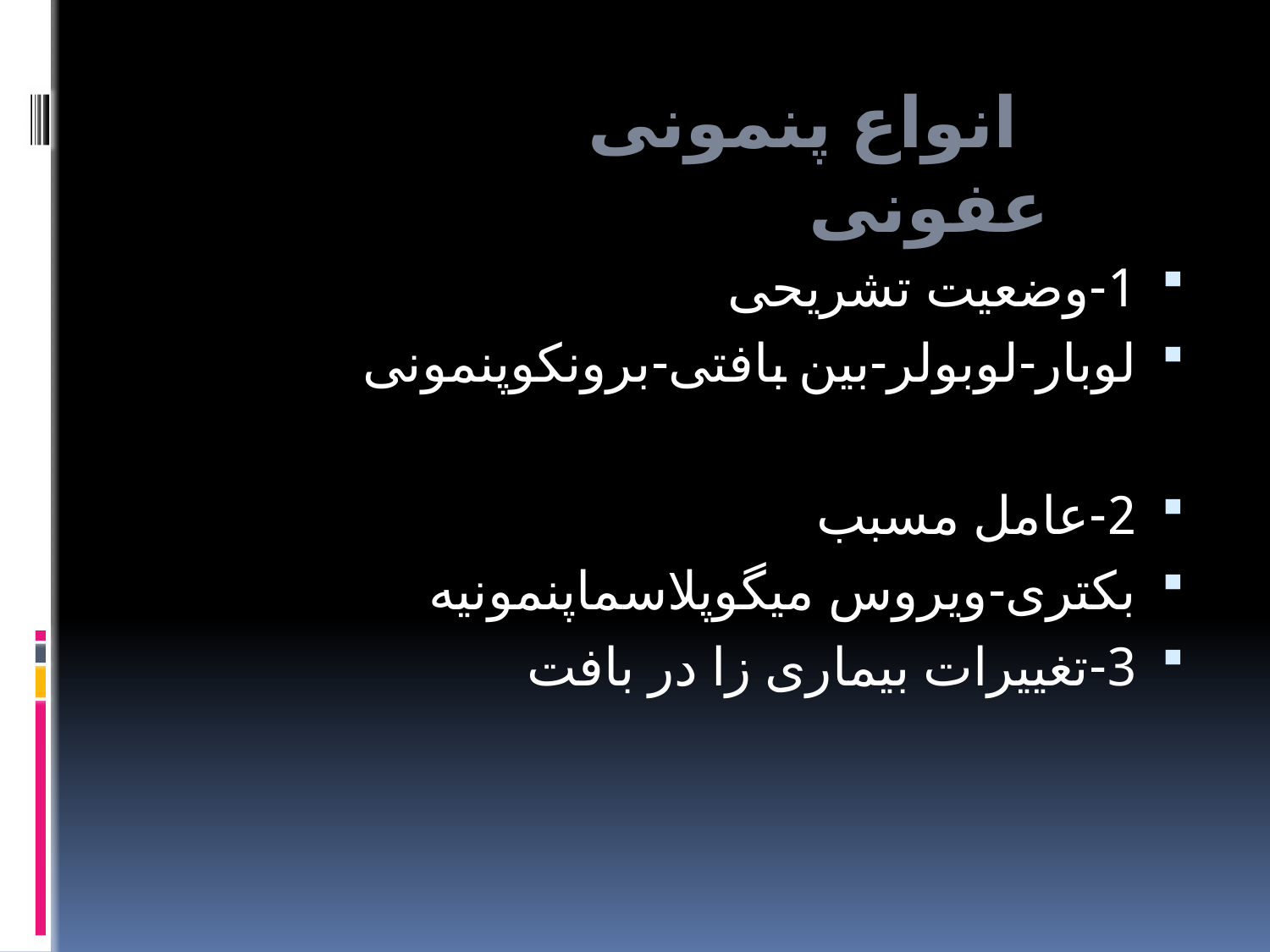

# انواع پنمونی عفونی
1-وضعیت تشریحی
لوبار-لوبولر-بین بافتی-برونکوپنمونی

2-عامل مسبب
بکتری-ویروس میگوپلاسماپنمونیه
3-تغییرات بیماری زا در بافت